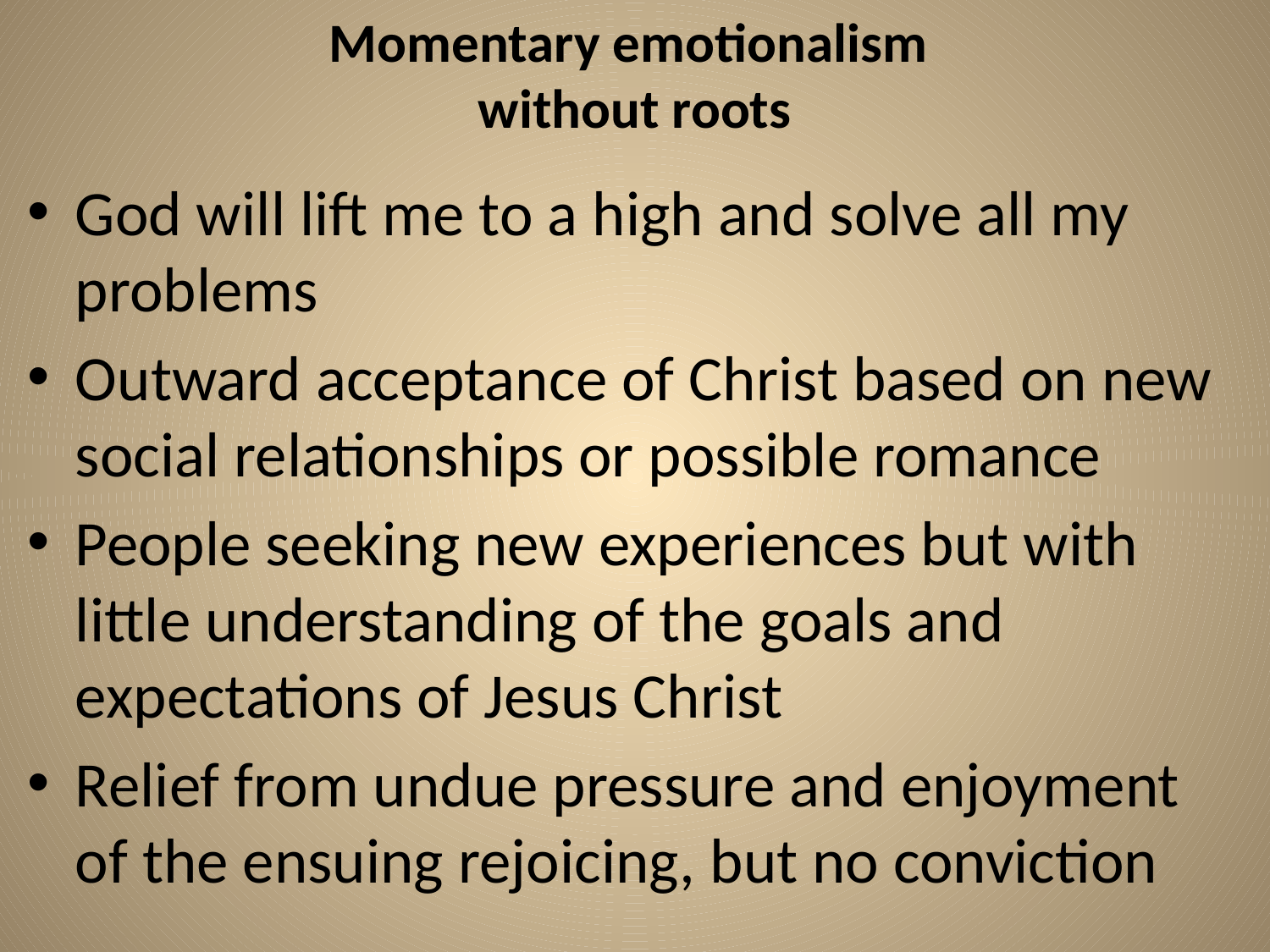

# Momentary emotionalism without roots
God will lift me to a high and solve all my problems
Outward acceptance of Christ based on new social relationships or possible romance
People seeking new experiences but with little understanding of the goals and expectations of Jesus Christ
Relief from undue pressure and enjoyment of the ensuing rejoicing, but no conviction